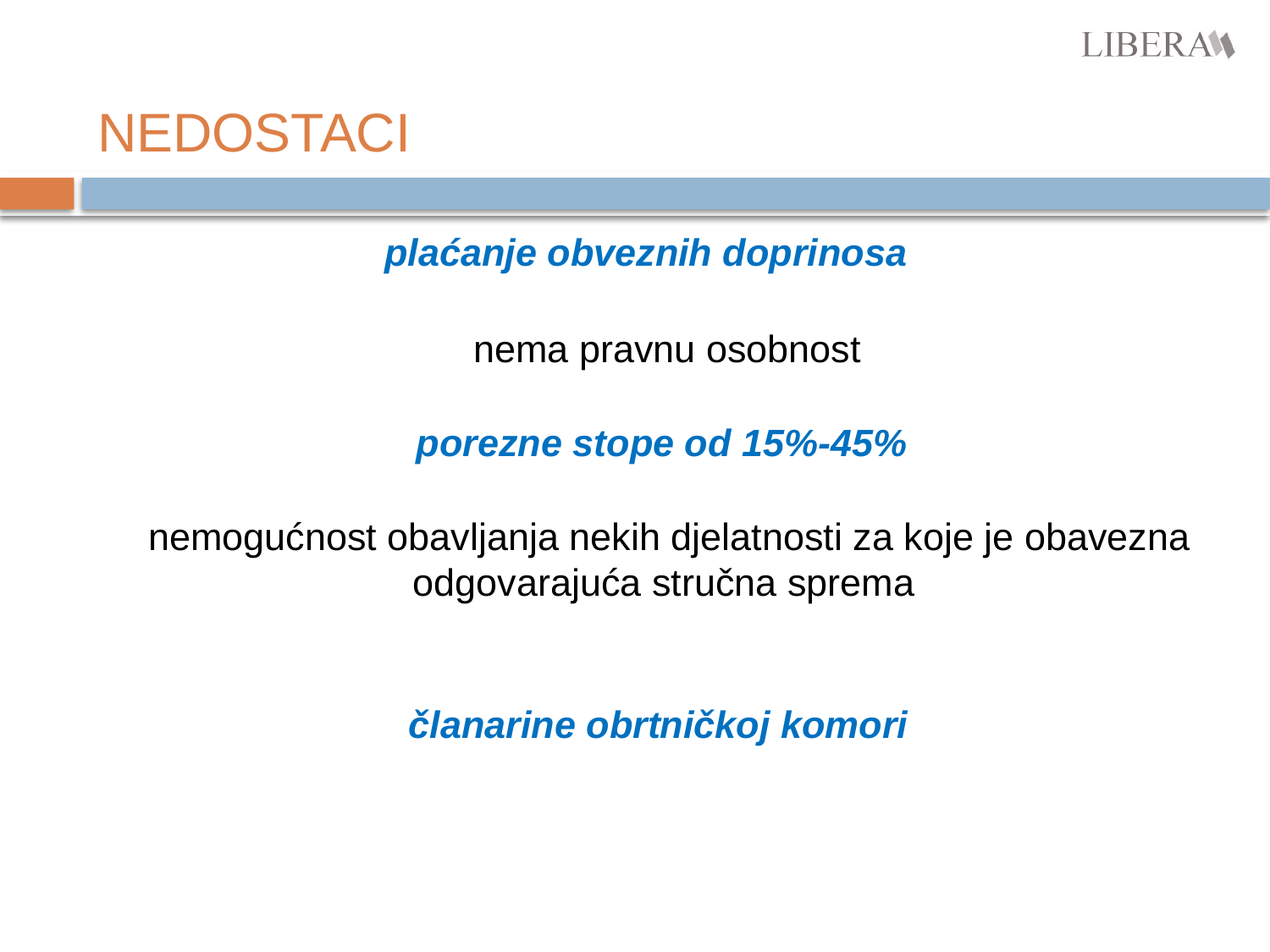

# NEDOSTACI
plaćanje obveznih doprinosa

   nema pravnu osobnost
   porezne stope od 15%-45%
nemogućnost obavljanja nekih djelatnosti za koje je obavezna odgovarajuća stručna sprema

članarine obrtničkoj komori